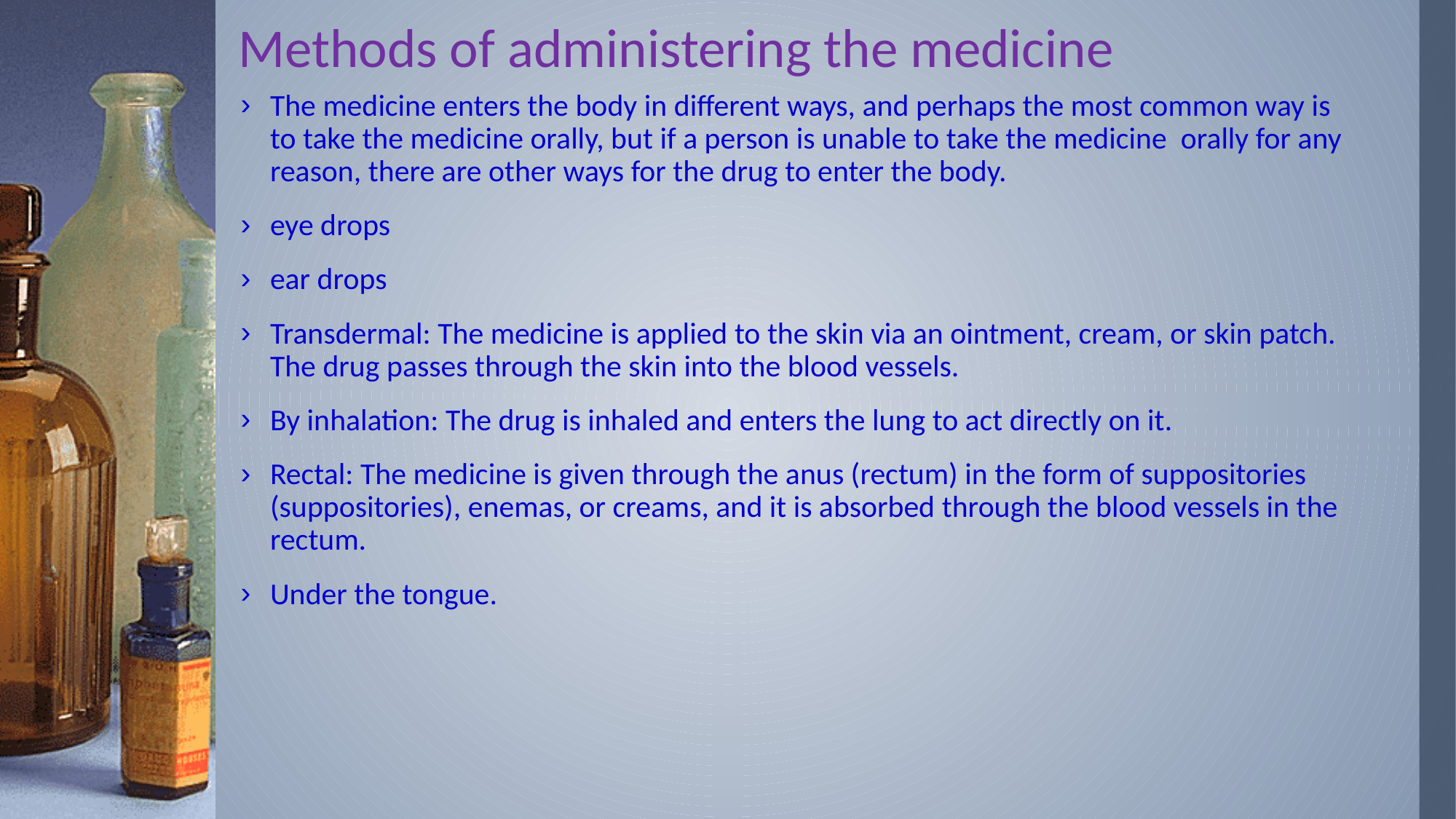

# Methods of administering the medicine
The medicine enters the body in different ways, and perhaps the most common way is to take the medicine orally, but if a person is unable to take the medicine  orally for any reason, there are other ways for the drug to enter the body.
eye drops
ear drops
Transdermal: The medicine is applied to the skin via an ointment, cream, or skin patch. The drug passes through the skin into the blood vessels.
By inhalation: The drug is inhaled and enters the lung to act directly on it.
Rectal: The medicine is given through the anus (rectum) in the form of suppositories (suppositories), enemas, or creams, and it is absorbed through the blood vessels in the rectum.
Under the tongue.